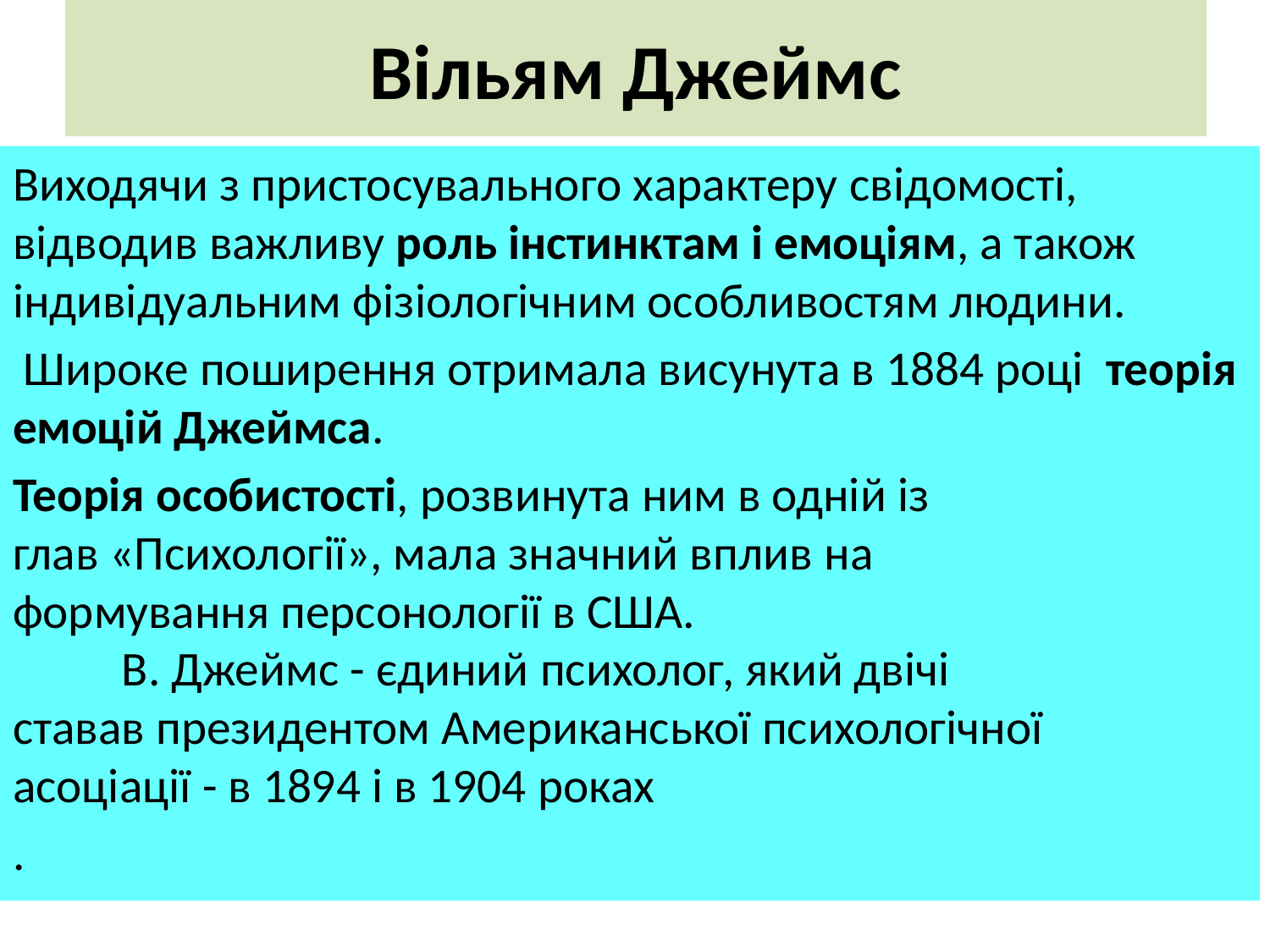

# Вільям Джеймс
Виходячи з пристосувального характеру свідомості,  відводив важливу роль інстинктам і емоціям, а також індивідуальним фізіологічним особливостям людини.
 Широке поширення отримала висунута в 1884 році  теорія емоцій Джеймса.
Теорія особистості, розвинута ним в одній із глав «Психології», мала значний вплив на формування персонології в США.
 	В. Джеймс - єдиний психолог, який двічі ставав президентом Американської психологічної асоціації - в 1894 і в 1904 роках
.